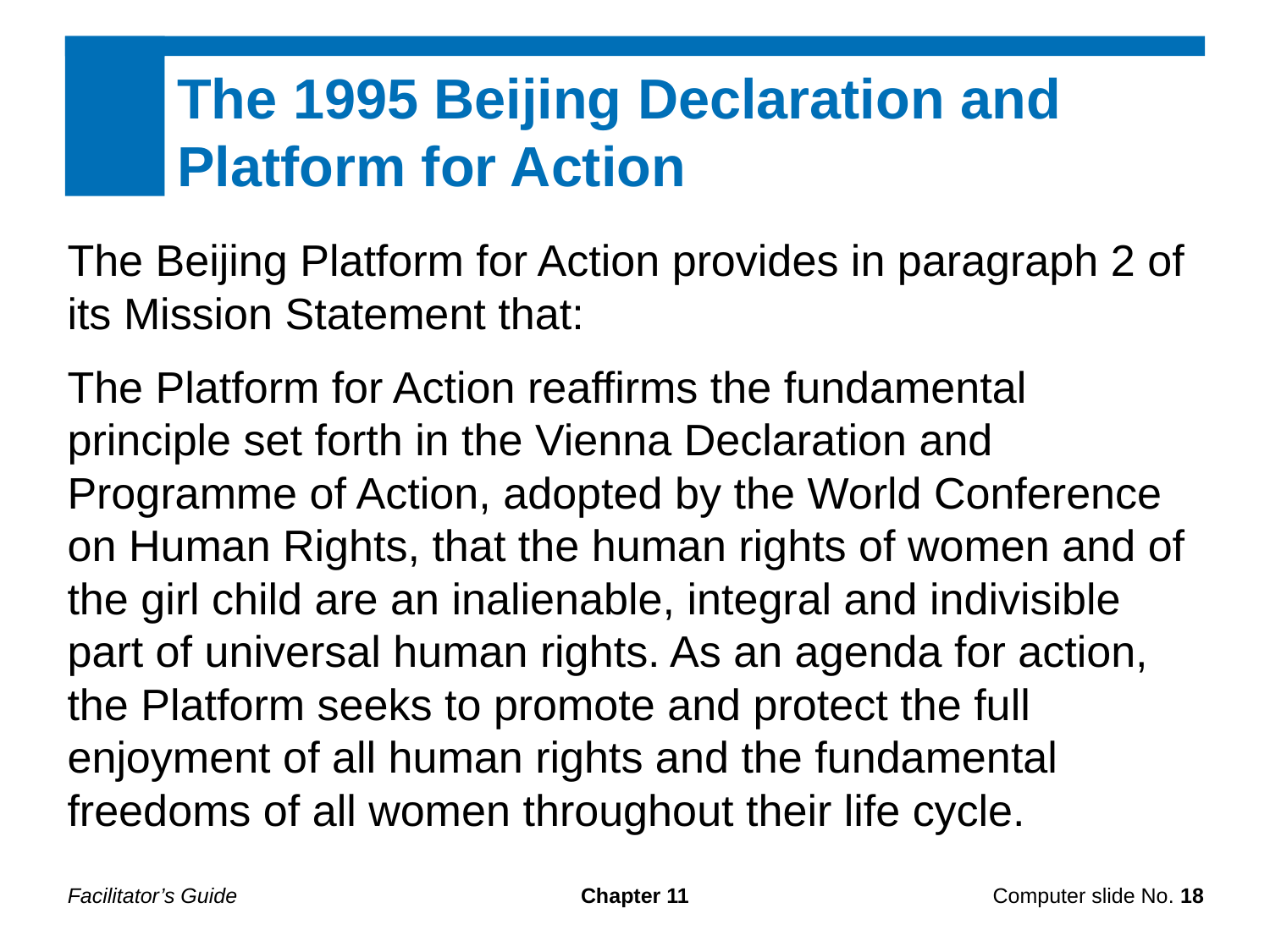

The 1995 Beijing Declaration and Platform for Action
The Beijing Platform for Action provides in paragraph 2 of its Mission Statement that:
The Platform for Action reaffirms the fundamental principle set forth in the Vienna Declaration and Programme of Action, adopted by the World Conference on Human Rights, that the human rights of women and of the girl child are an inalienable, integral and indivisible part of universal human rights. As an agenda for action, the Platform seeks to promote and protect the full enjoyment of all human rights and the fundamental freedoms of all women throughout their life cycle.
Facilitator’s Guide
Chapter 11
Computer slide No. 18